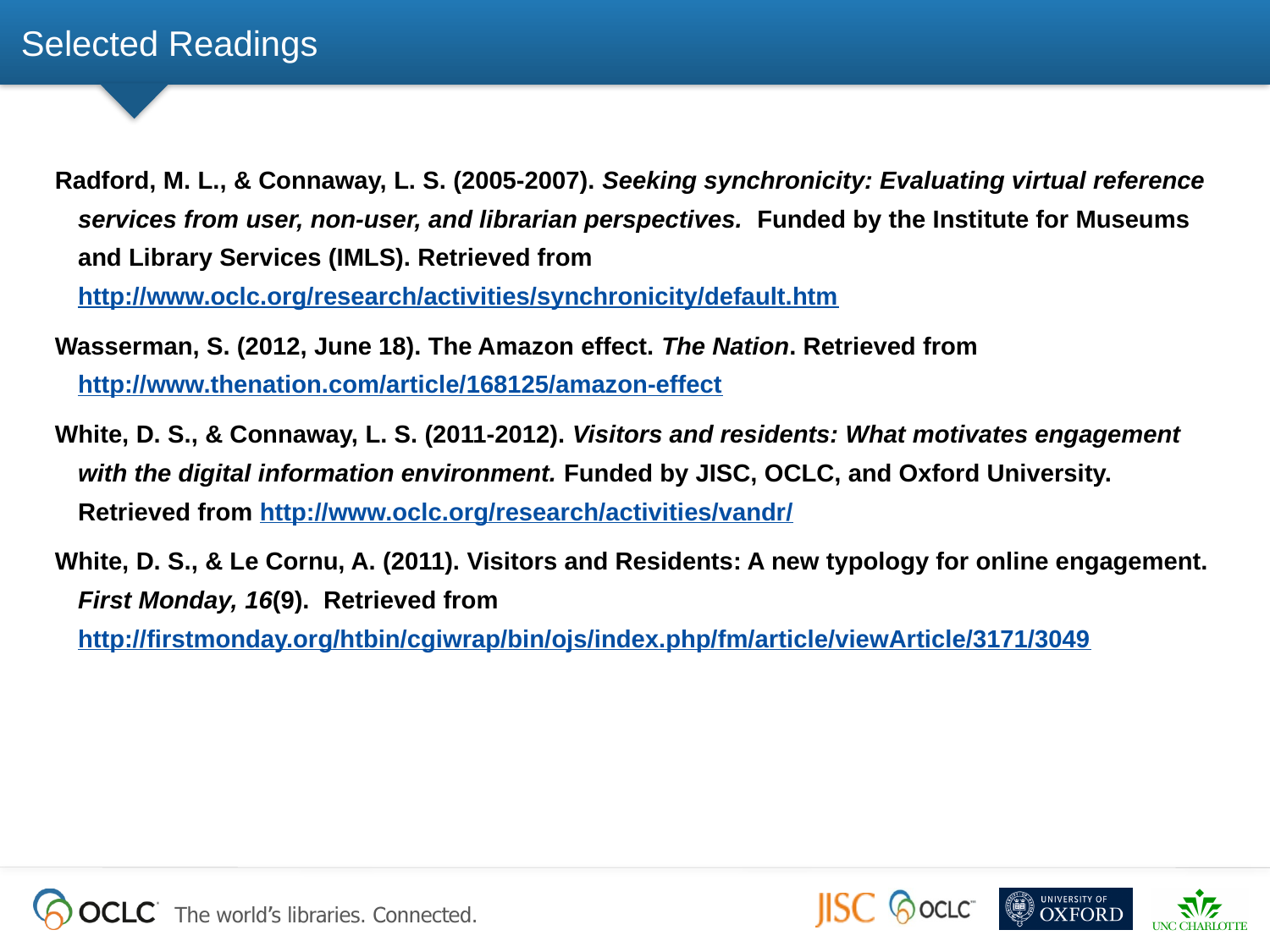

# Selected Readings

Radford, M. L., & Connaway, L. S. (2005-2007). Seeking synchronicity: Evaluating virtual reference services from user, non-user, and librarian perspectives.  Funded by the Institute for Museums and Library Services (IMLS). Retrieved from http://www.oclc.org/research/activities/synchronicity/default.htm
Wasserman, S. (2012, June 18). The Amazon effect. The Nation. Retrieved from  http://www.thenation.com/article/168125/amazon-effect
White, D. S., & Connaway, L. S. (2011-2012). Visitors and residents: What motivates engagement with the digital information environment. Funded by JISC, OCLC, and Oxford University.  Retrieved from http://www.oclc.org/research/activities/vandr/
White, D. S., & Le Cornu, A. (2011). Visitors and Residents: A new typology for online engagement. First Monday, 16(9).  Retrieved from http://firstmonday.org/htbin/cgiwrap/bin/ojs/index.php/fm/article/viewArticle/3171/3049